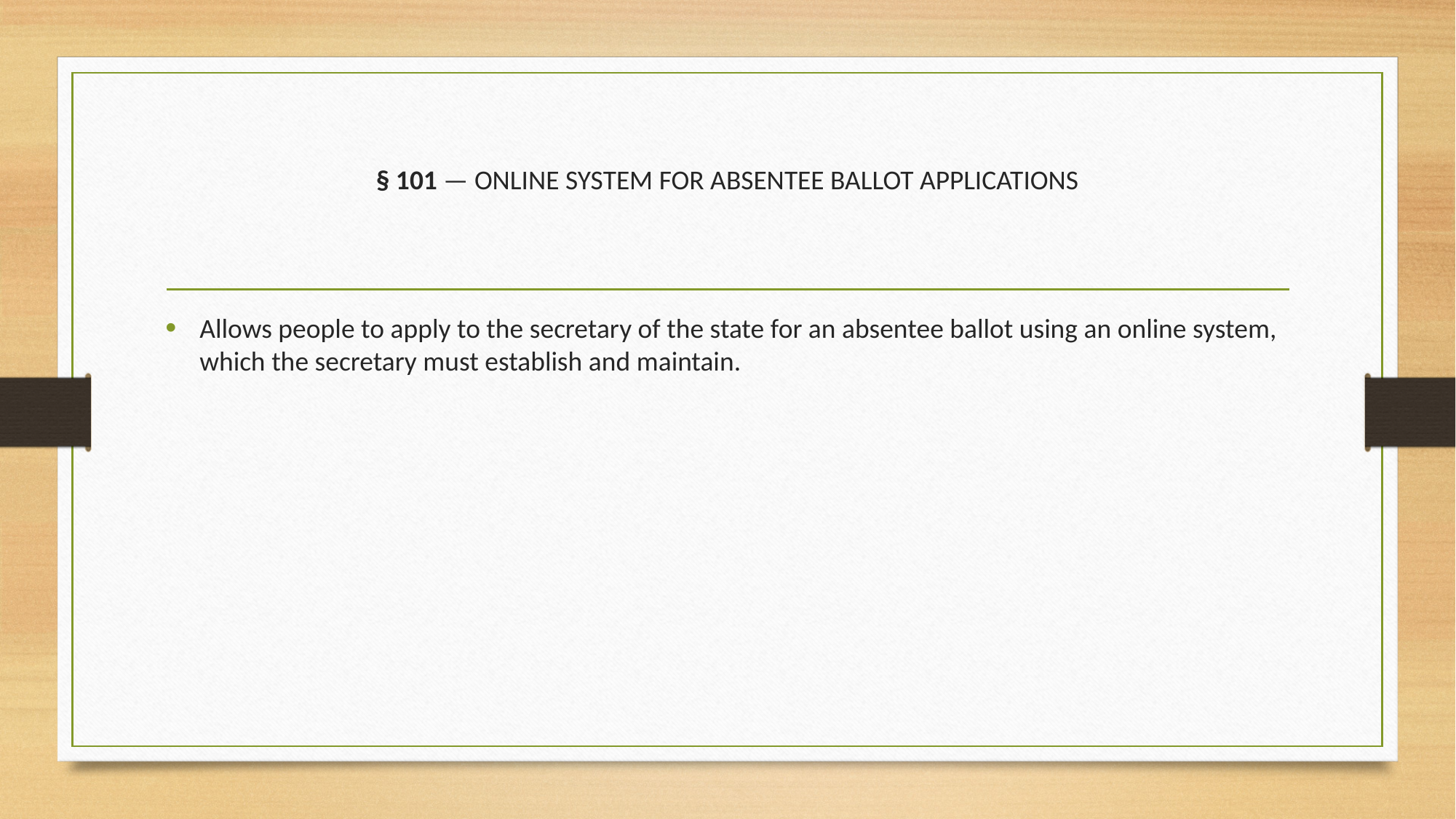

# § 101 — ONLINE SYSTEM FOR ABSENTEE BALLOT APPLICATIONS
Allows people to apply to the secretary of the state for an absentee ballot using an online system, which the secretary must establish and maintain.